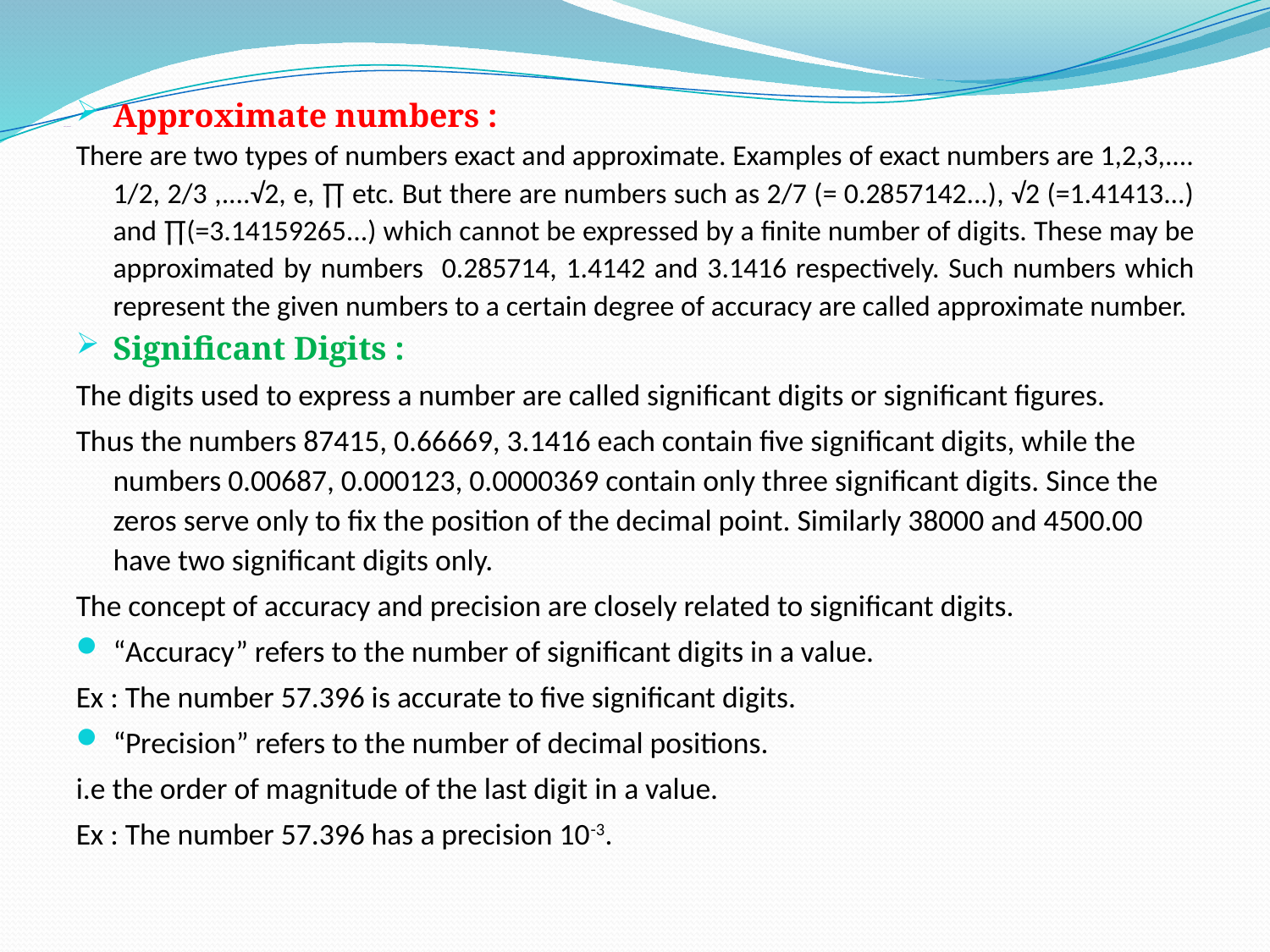

# Accuracy of Numbers
Approximate numbers :
There are two types of numbers exact and approximate. Examples of exact numbers are 1,2,3,.... 1/2, 2/3 ,....√2, e, ∏ etc. But there are numbers such as 2/7 (= 0.2857142...), √2 (=1.41413...) and ∏(=3.14159265...) which cannot be expressed by a finite number of digits. These may be approximated by numbers  0.285714, 1.4142 and 3.1416 respectively. Such numbers which represent the given numbers to a certain degree of accuracy are called approximate number.
Significant Digits :
The digits used to express a number are called significant digits or significant figures.
Thus the numbers 87415, 0.66669, 3.1416 each contain five significant digits, while the numbers 0.00687, 0.000123, 0.0000369 contain only three significant digits. Since the zeros serve only to fix the position of the decimal point. Similarly 38000 and 4500.00 have two significant digits only.
The concept of accuracy and precision are closely related to significant digits.
“Accuracy” refers to the number of significant digits in a value.
Ex : The number 57.396 is accurate to five significant digits.
“Precision” refers to the number of decimal positions.
i.e the order of magnitude of the last digit in a value.
Ex : The number 57.396 has a precision 10-3.